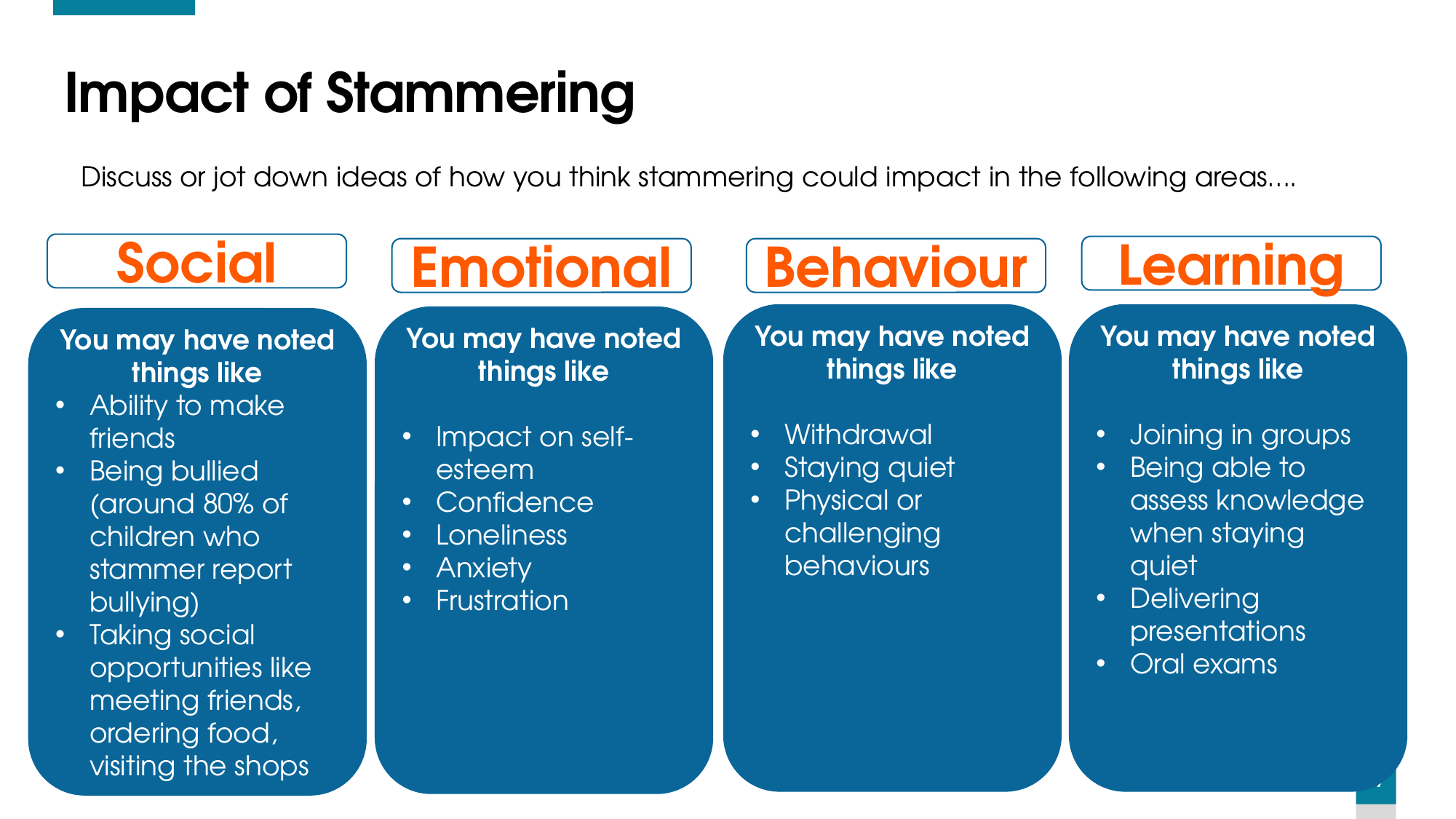

# Impact of Stammering
Discuss or jot down ideas of how you think stammering could impact in the following areas….
Social
Learning
Emotional
Behaviour
You may have noted things like

Withdrawal
Staying quiet
Physical or challenging behaviours

You may have noted things like

Joining in groups
Being able to assess knowledge when staying quiet
Delivering presentations
Oral exams

You may have noted things like

Impact on self-esteem
Confidence
Loneliness
Anxiety
Frustration

You may have noted things like
Ability to make friends
Being bullied (around 80% of children who stammer report bullying)
Taking social opportunities like meeting friends, ordering food, visiting the shops